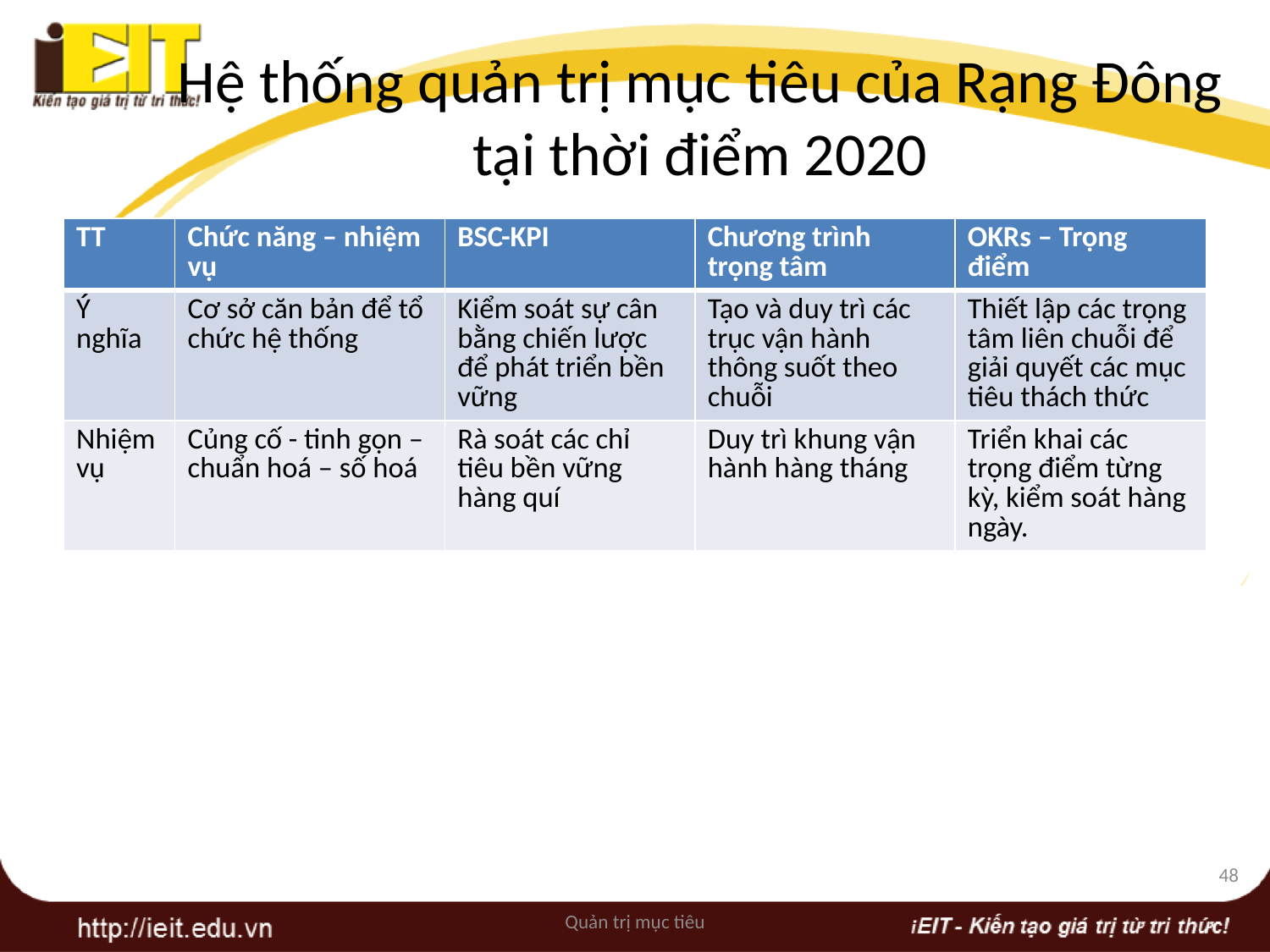

# Hệ thống quản trị mục tiêu của Rạng Đông tại thời điểm 2020
| TT | Chức năng – nhiệm vụ | BSC-KPI | Chương trình trọng tâm | OKRs – Trọng điểm |
| --- | --- | --- | --- | --- |
| Ý nghĩa | Cơ sở căn bản để tổ chức hệ thống | Kiểm soát sự cân bằng chiến lược để phát triển bền vững | Tạo và duy trì các trục vận hành thông suốt theo chuỗi | Thiết lập các trọng tâm liên chuỗi để giải quyết các mục tiêu thách thức |
| Nhiệm vụ | Củng cố - tinh gọn – chuẩn hoá – số hoá | Rà soát các chỉ tiêu bền vững hàng quí | Duy trì khung vận hành hàng tháng | Triển khai các trọng điểm từng kỳ, kiểm soát hàng ngày. |
48
Quản trị mục tiêu